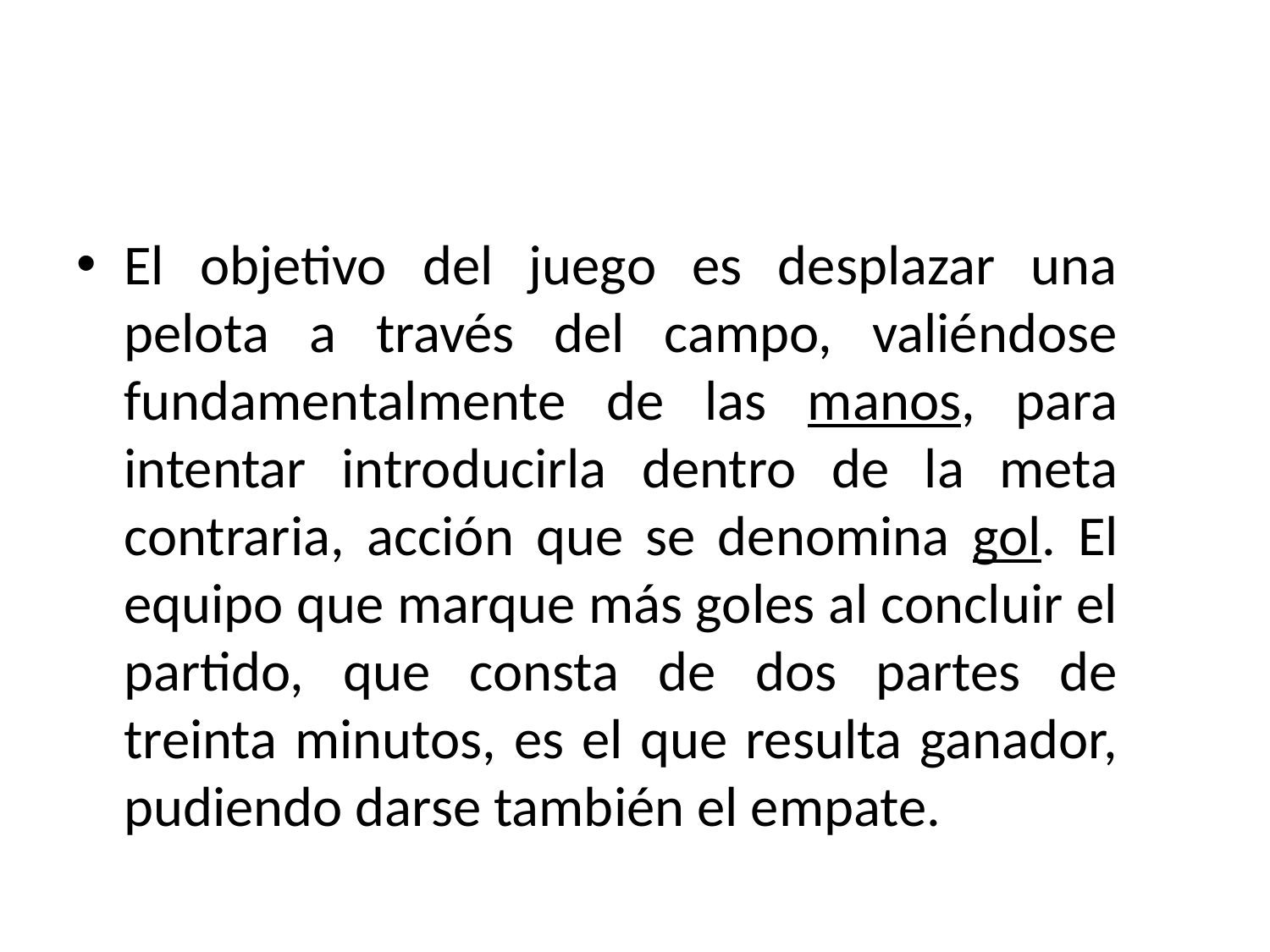

#
El objetivo del juego es desplazar una pelota a través del campo, valiéndose fundamentalmente de las manos, para intentar introducirla dentro de la meta contraria, acción que se denomina gol. El equipo que marque más goles al concluir el partido, que consta de dos partes de treinta minutos, es el que resulta ganador, pudiendo darse también el empate.